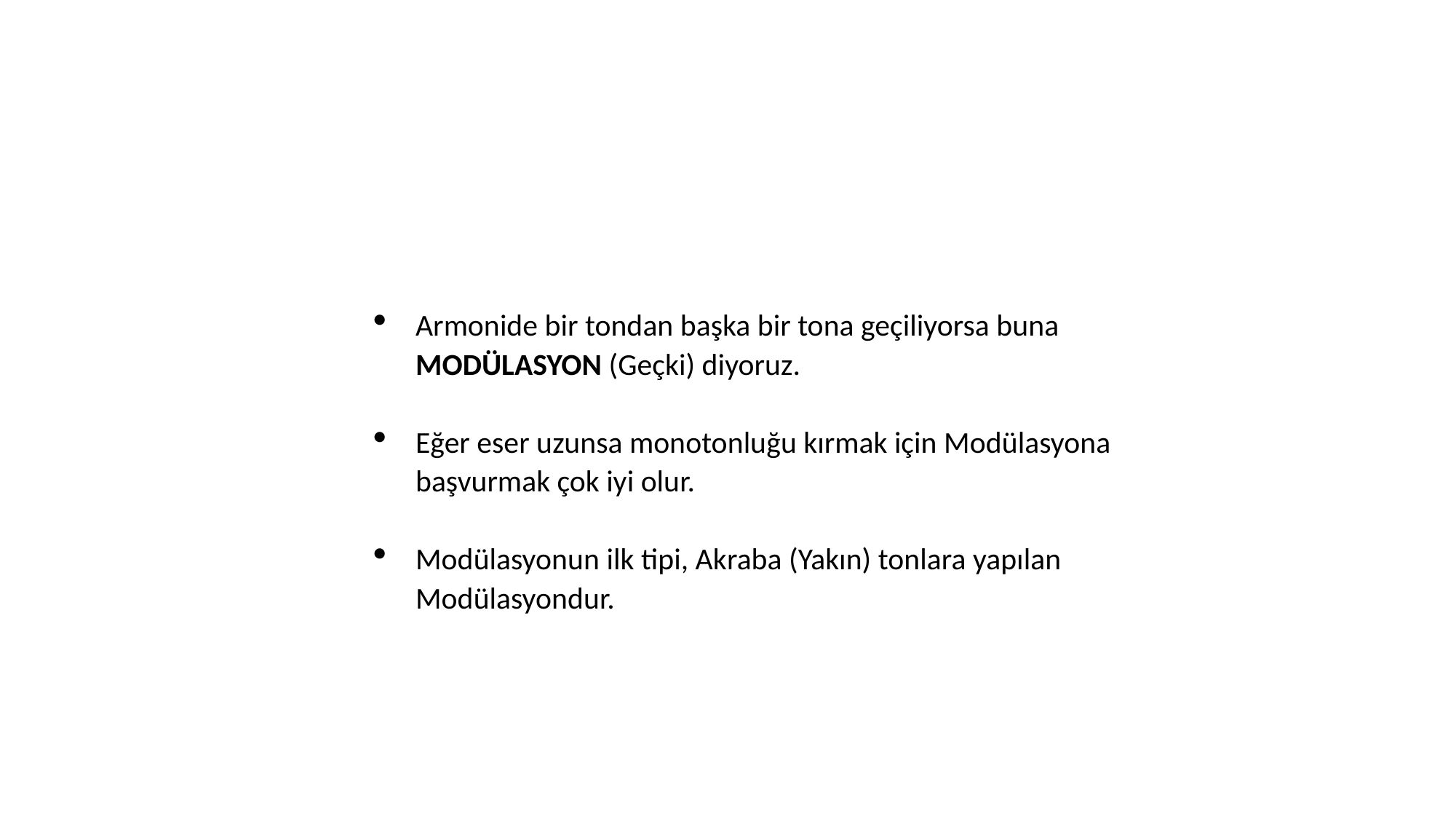

Armonide bir tondan başka bir tona geçiliyorsa buna MODÜLASYON (Geçki) diyoruz.

Eğer eser uzunsa monotonluğu kırmak için Modülasyona başvurmak çok iyi olur.

Modülasyonun ilk tipi, Akraba (Yakın) tonlara yapılan Modülasyondur.